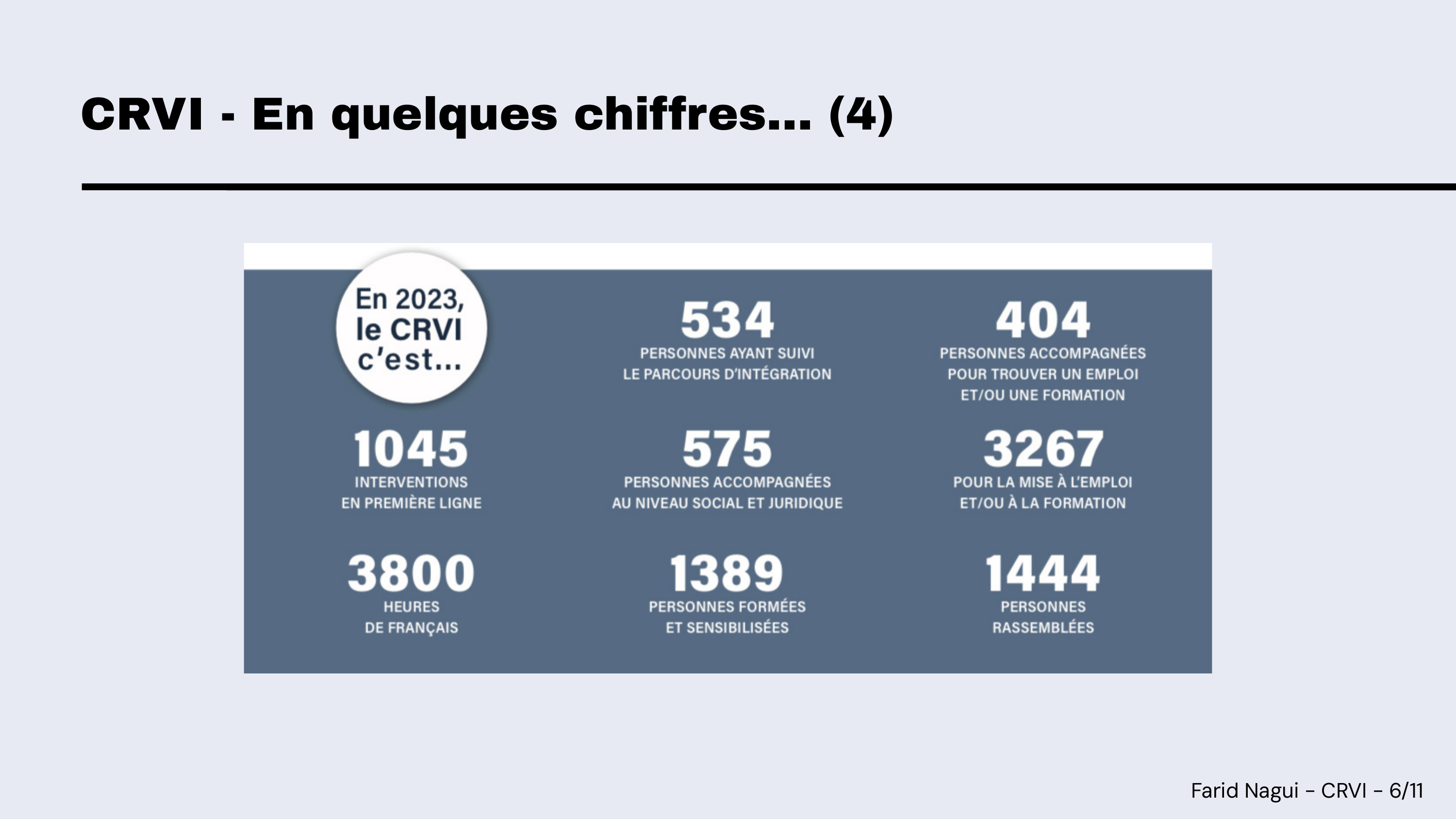

CRVI - En quelques chiffres... (4)

Farid Nagui - CRVI - 6/11